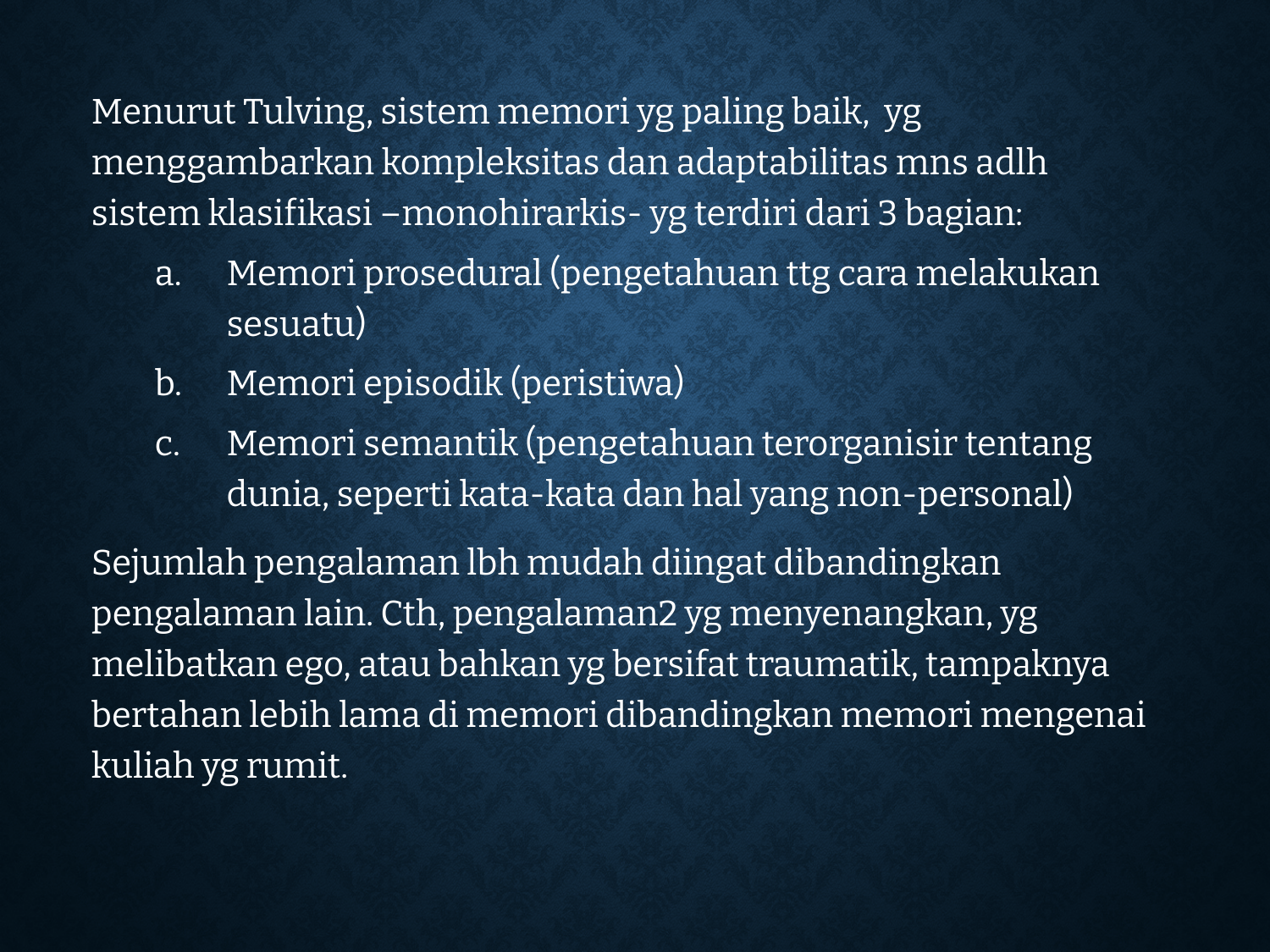

Menurut Tulving, sistem memori yg paling baik,  yg menggambarkan kompleksitas dan adaptabilitas mns adlh sistem klasifikasi –monohirarkis- yg terdiri dari 3 bagian:
Memori prosedural (pengetahuan ttg cara melakukan sesuatu)
Memori episodik (peristiwa)
Memori semantik (pengetahuan terorganisir tentang dunia, seperti kata-kata dan hal yang non-personal)
Sejumlah pengalaman lbh mudah diingat dibandingkan pengalaman lain. Cth, pengalaman2 yg menyenangkan, yg melibatkan ego, atau bahkan yg bersifat traumatik, tampaknya bertahan lebih lama di memori dibandingkan memori mengenai kuliah yg rumit.